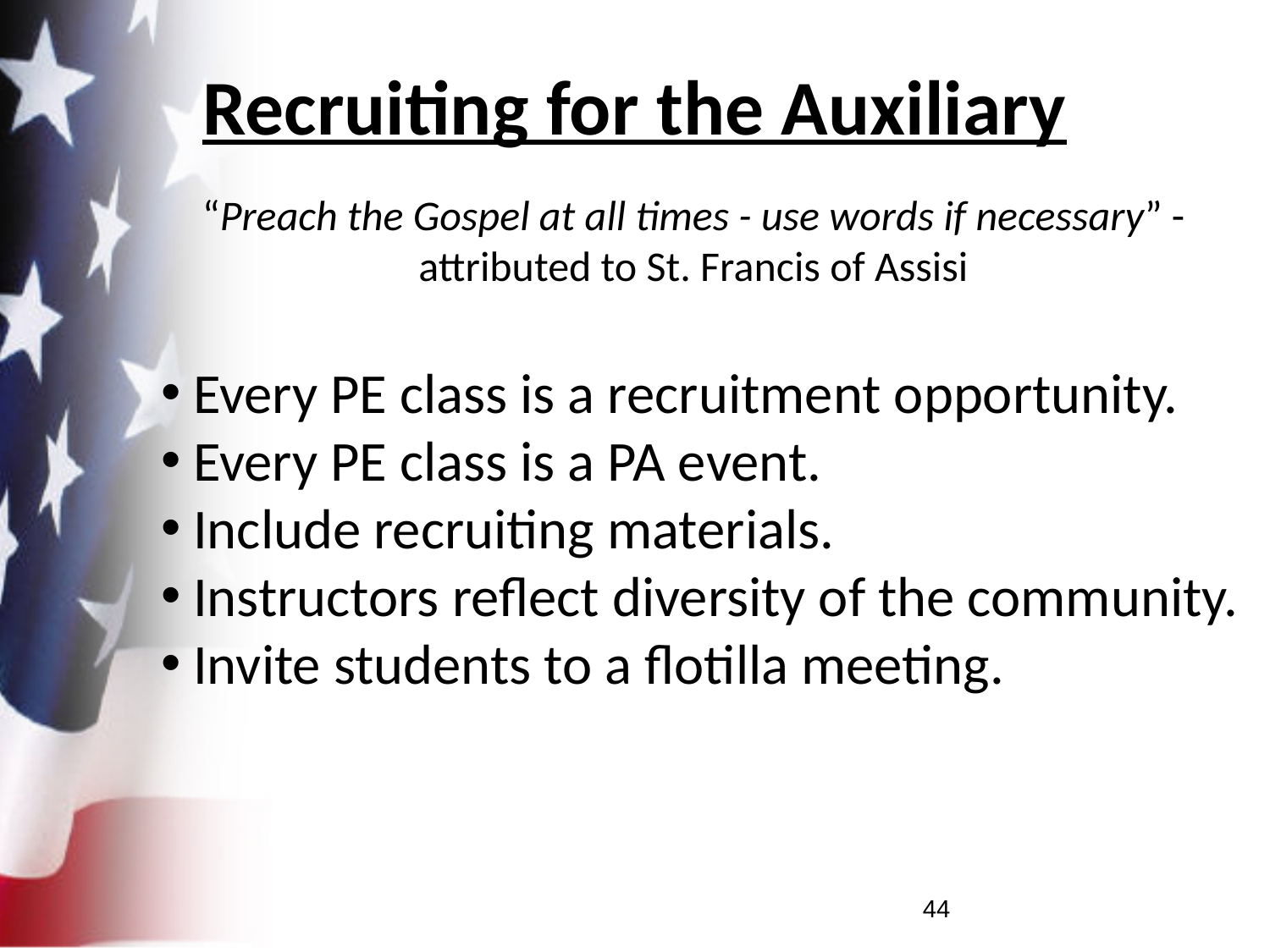

# Recruiting for the Auxiliary
“Preach the Gospel at all times - use words if necessary” - attributed to St. Francis of Assisi

Every PE class is a recruitment opportunity.
Every PE class is a PA event.
Include recruiting materials.
Instructors reflect diversity of the community.
Invite students to a flotilla meeting.

44